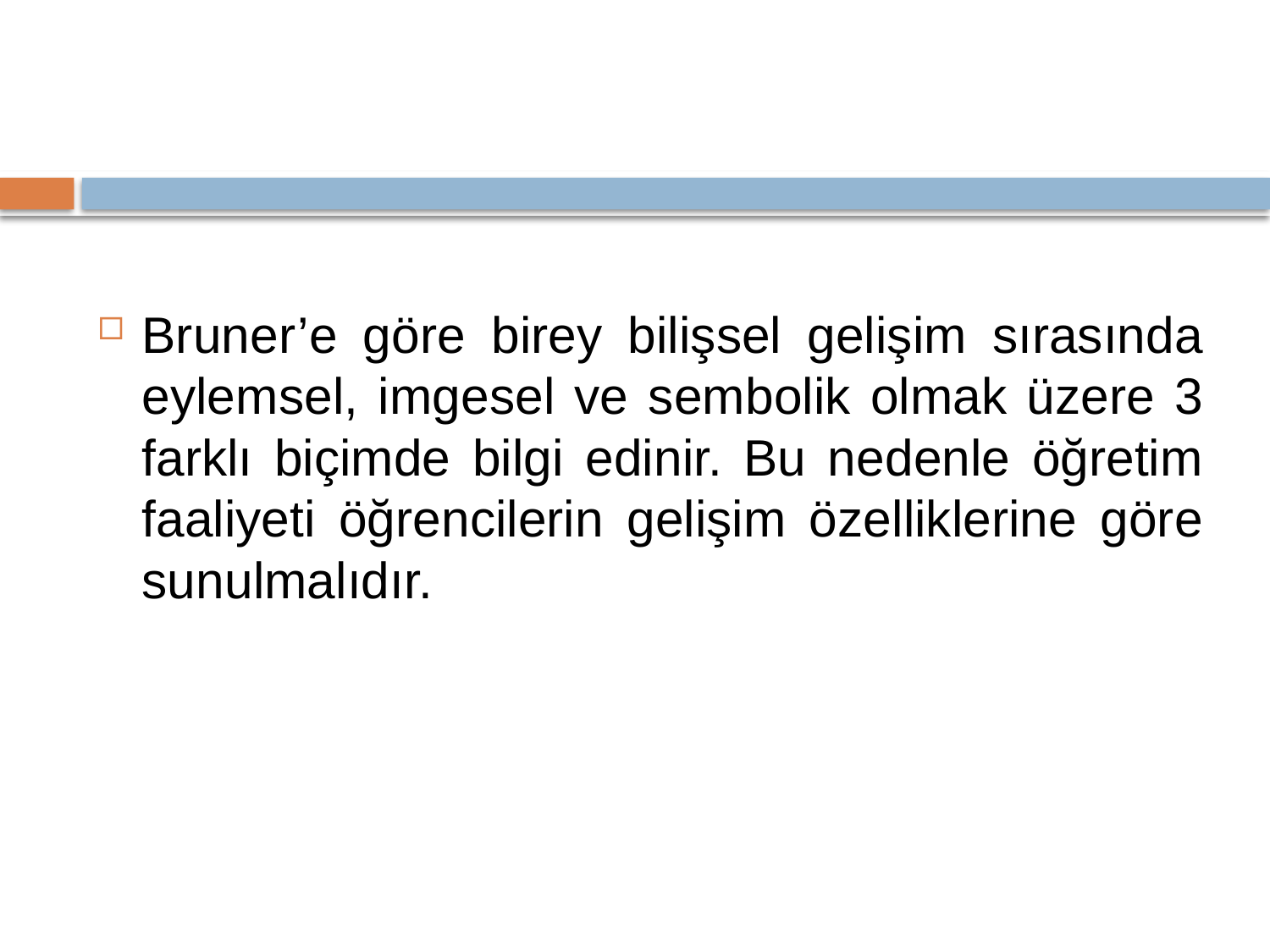

#

Bruner’e göre birey bilişsel gelişim sırasında eylemsel, imgesel ve sembolik olmak üzere 3 farklı biçimde bilgi edinir. Bu nedenle öğretim faaliyeti öğrencilerin gelişim özelliklerine göre sunulmalıdır.